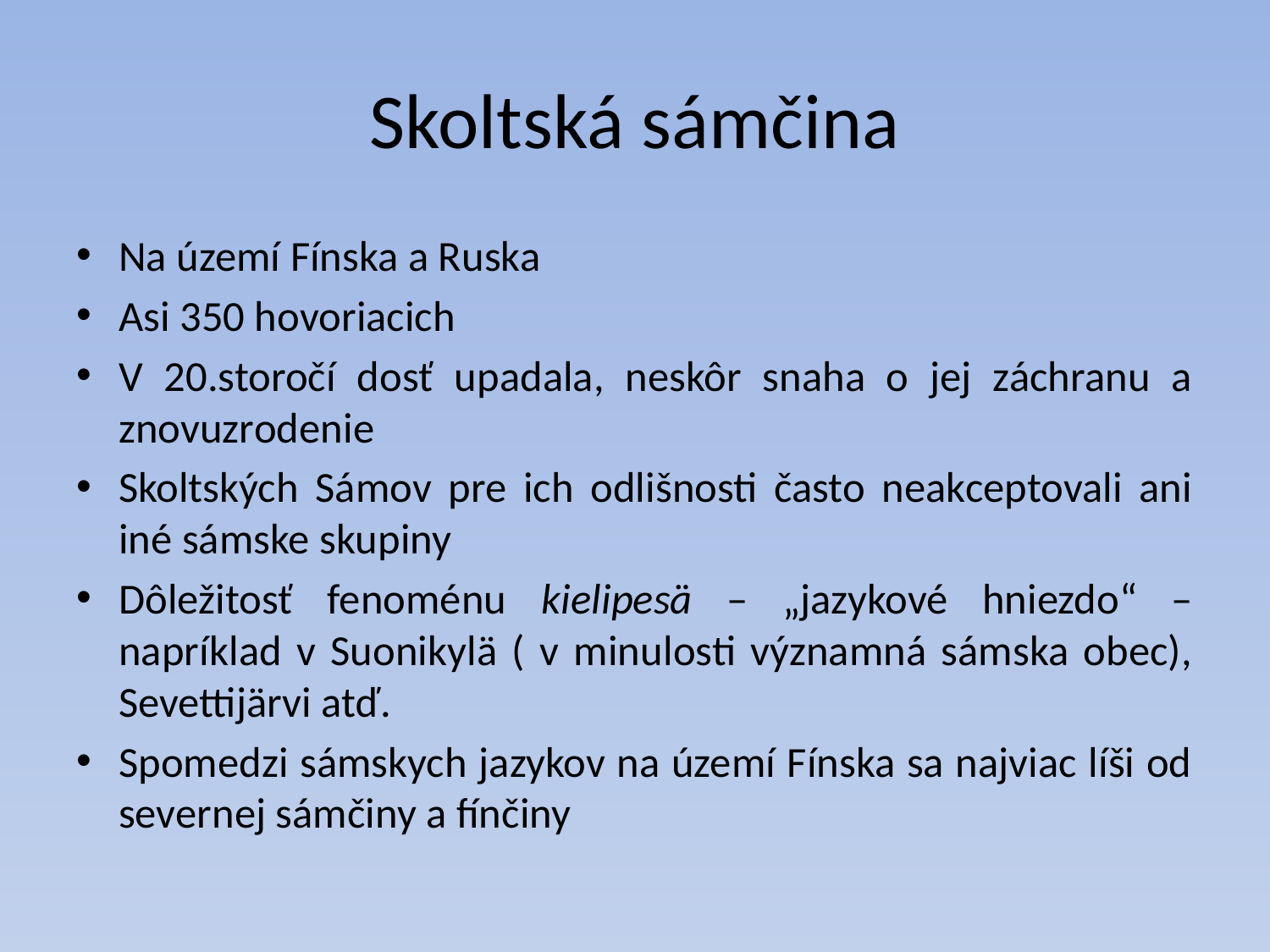

# Skoltská sámčina
Na území Fínska a Ruska
Asi 350 hovoriacich
V 20.storočí dosť upadala, neskôr snaha o jej záchranu a znovuzrodenie
Skoltských Sámov pre ich odlišnosti často neakceptovali ani iné sámske skupiny
Dôležitosť fenoménu kielipesä – „jazykové hniezdo“ – napríklad v Suonikylä ( v minulosti významná sámska obec), Sevettijärvi atď.
Spomedzi sámskych jazykov na území Fínska sa najviac líši od severnej sámčiny a fínčiny